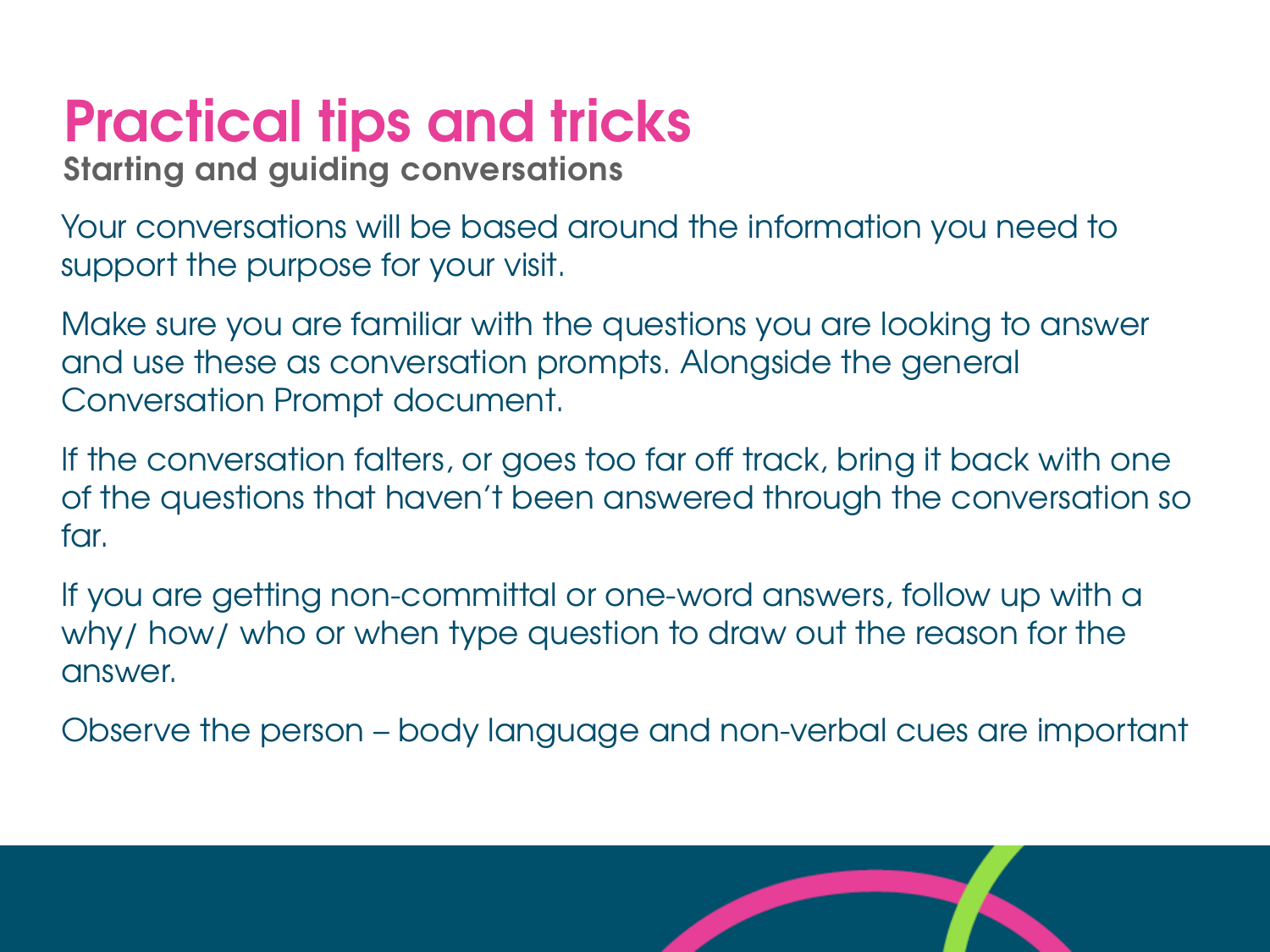

# Practical tips and tricks
Starting and guiding conversations
Your conversations will be based around the information you need to support the purpose for your visit.
Make sure you are familiar with the questions you are looking to answer and use these as conversation prompts. Alongside the general Conversation Prompt document.
If the conversation falters, or goes too far off track, bring it back with one of the questions that haven’t been answered through the conversation so far.
If you are getting non-committal or one-word answers, follow up with a why/ how/ who or when type question to draw out the reason for the answer.
Observe the person – body language and non-verbal cues are important